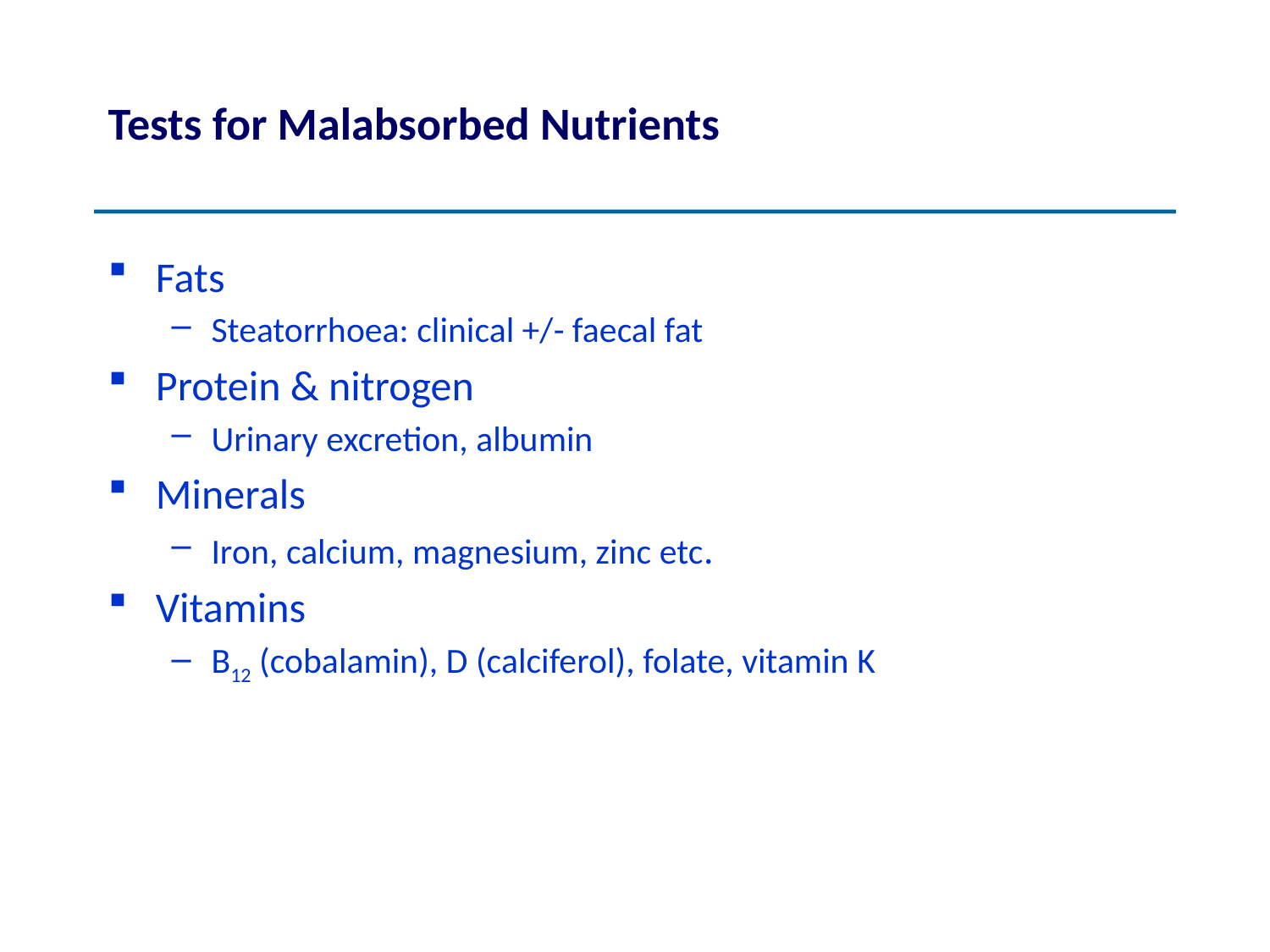

# Tests for Malabsorbed Nutrients
Fats
Steatorrhoea: clinical +/- faecal fat
Protein & nitrogen
Urinary excretion, albumin
Minerals
Iron, calcium, magnesium, zinc etc.
Vitamins
B12 (cobalamin), D (calciferol), folate, vitamin K